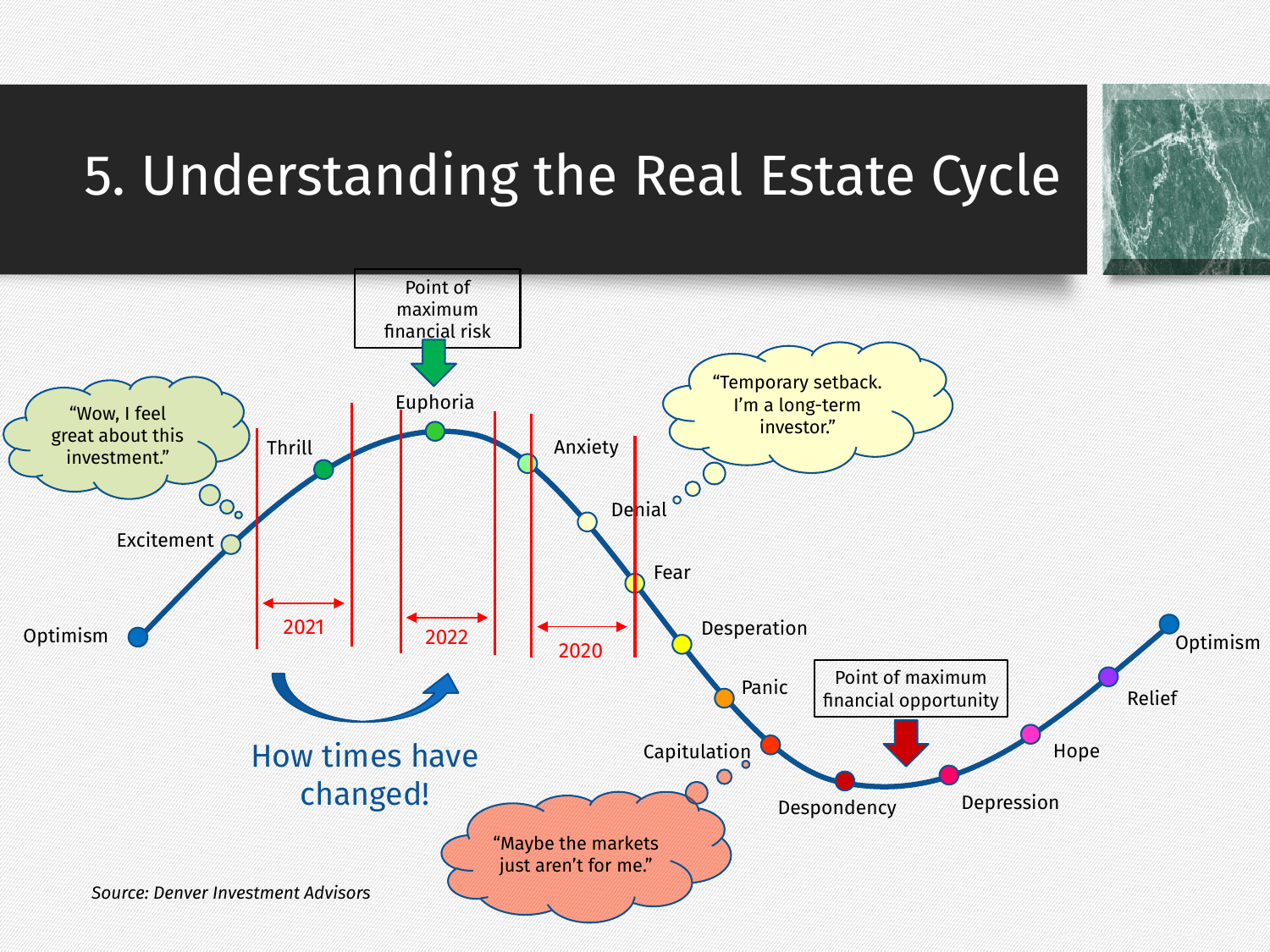

5. Understanding the Real Estate Cycle
Point of maximum financial risk

“Temporary setback. I’m a long-term investor.”
“Wow, I feel great about this investment.”
Euphoria

Anxiety
Thrill

Denial

Excitement

Fear

2021
Desperation

2022
Optimism
Optimism

2020

Point of maximum financial opportunity

Panic

Relief

How times have changed!
Hope
Capitulation

Depression
Despondency
“Maybe the markets just aren’t for me.”
Source: Denver Investment Advisors